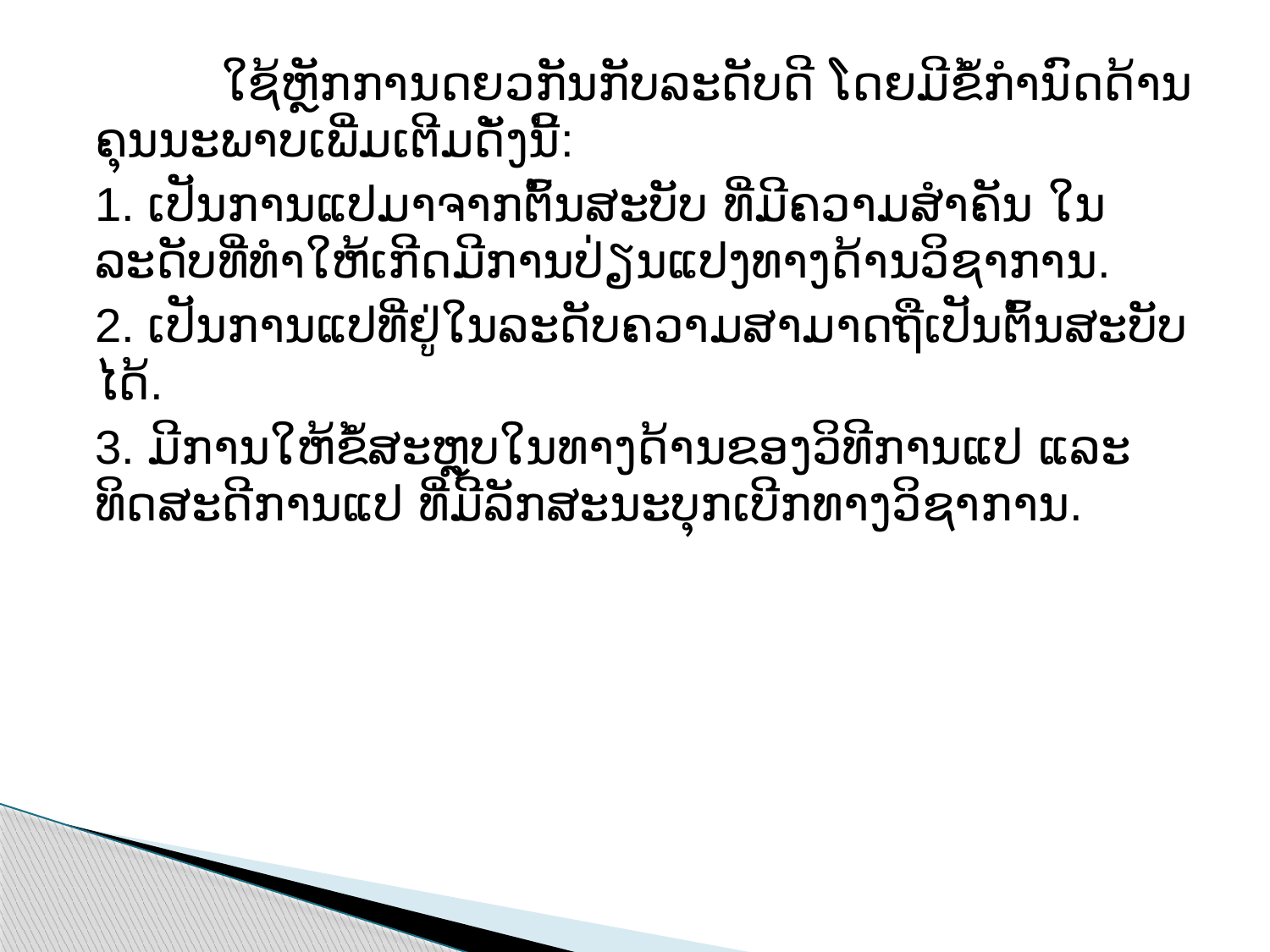

ໃຊ້ຫຼັກການດຍວກັນກັບລະດັບດີ ໂດຍມີຂໍ້ກຳນົດດ້ານຄຸນນະພາບເພີ່ມເຕີມດັ່ງນີ້:
1. ເປັນການແປມາຈາກຕົ້ນສະບັບ ທີ່ມີຄວາມສຳຄັນ ໃນລະດັບທີ່ທຳໃຫ້ເກີດມີການປ່ຽນແປງທາງດ້ານວິຊາການ.
2. ເປັນການແປທີ່ຢູ່ໃນລະດັບຄວາມສາມາດຖືເປັນຕົ້ນສະບັບໄດ້.
3. ມີການໃຫ້ຂໍ້ສະຫຼຸບໃນທາງດ້ານຂອງວິທີການແປ ແລະທິດສະດີການແປ ທີ່ມີລັກສະນະບຸກເບີກທາງວິຊາການ.